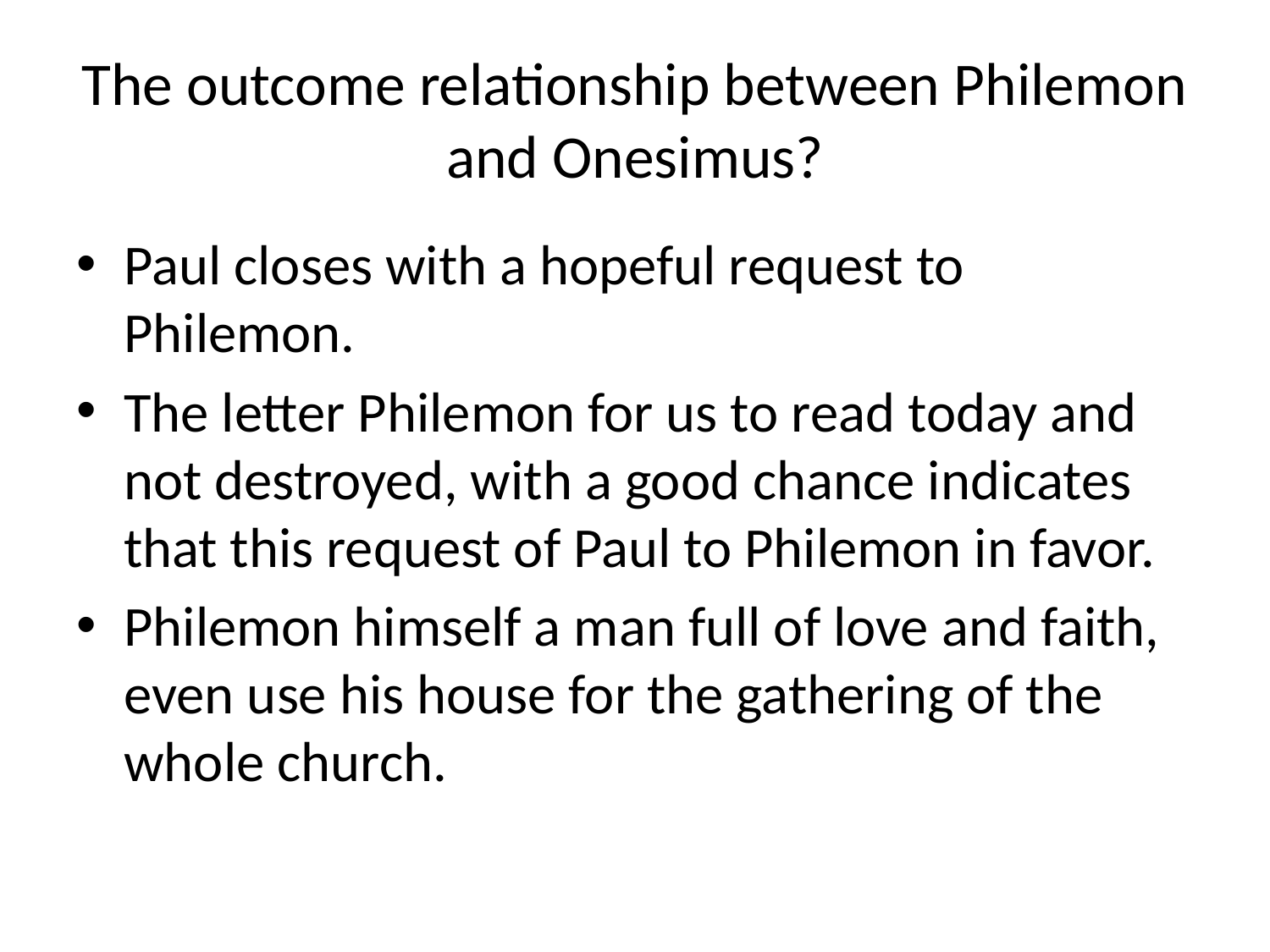

# The outcome relationship between Philemon and Onesimus?
Paul closes with a hopeful request to Philemon.
The letter Philemon for us to read today and not destroyed, with a good chance indicates that this request of Paul to Philemon in favor.
Philemon himself a man full of love and faith, even use his house for the gathering of the whole church.